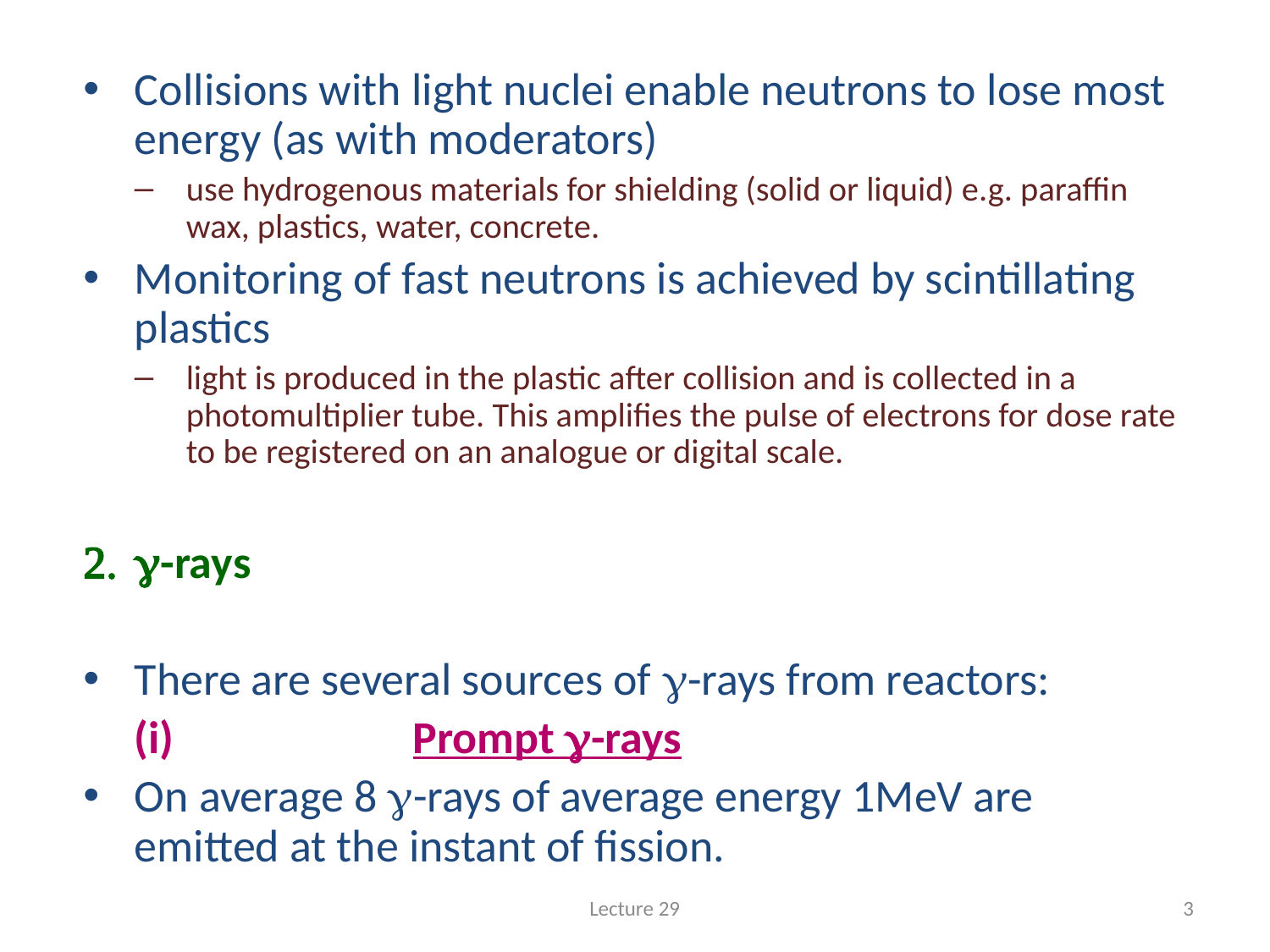

#
Collisions with light nuclei enable neutrons to lose most energy (as with moderators)
use hydrogenous materials for shielding (solid or liquid) e.g. paraffin wax, plastics, water, concrete.
Monitoring of fast neutrons is achieved by scintillating plastics
light is produced in the plastic after collision and is collected in a photomultiplier tube. This amplifies the pulse of electrons for dose rate to be registered on an analogue or digital scale.

γ-rays

There are several sources of γ-rays from reactors:
	(i)                       Prompt γ-rays
On average 8 γ-rays of average energy 1MeV are emitted at the instant of fission.

Lecture 29
3